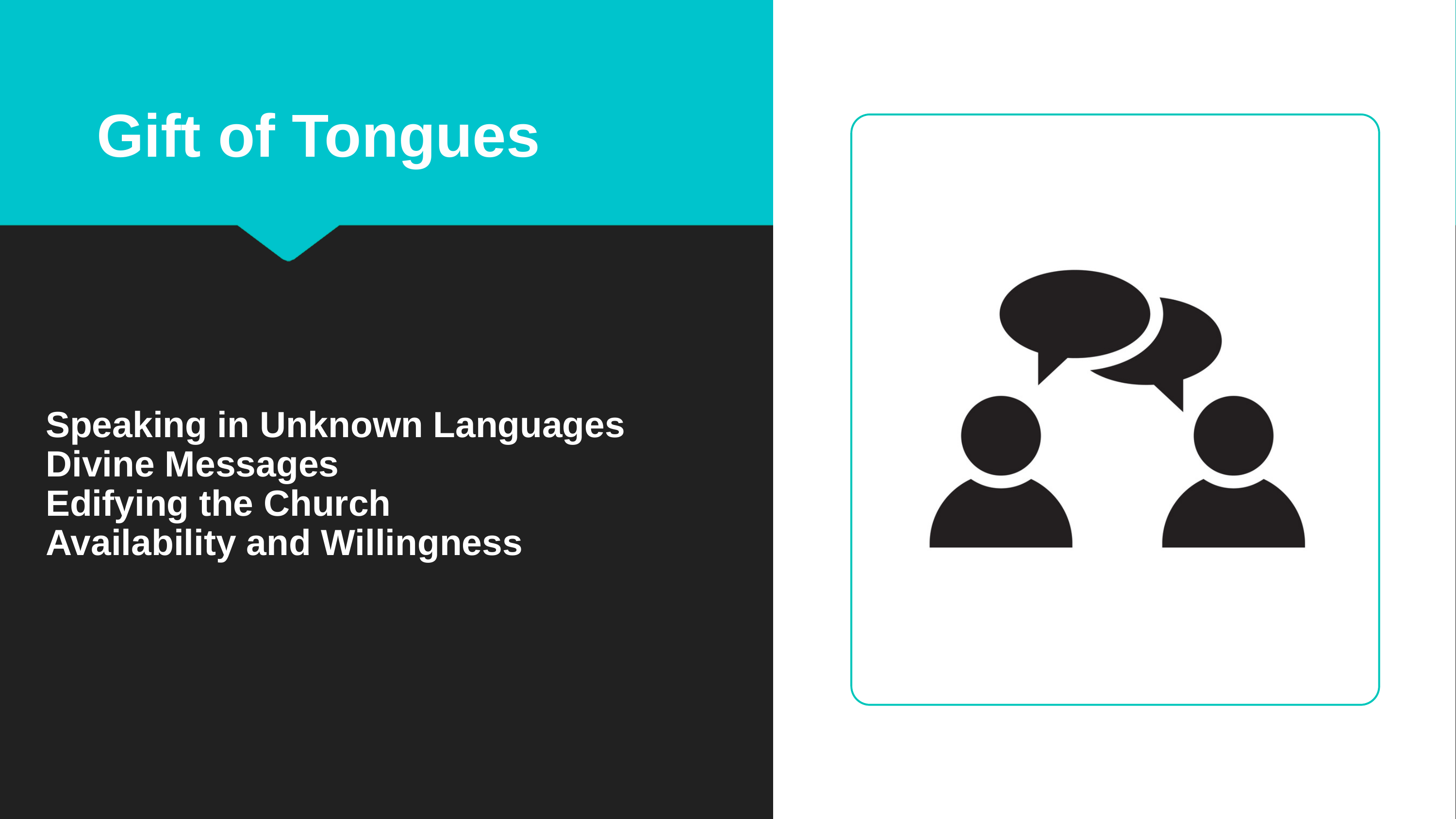

Gift of Tongues

Speaking in Unknown Languages
Divine Messages
Edifying the Church
Availability and Willingness